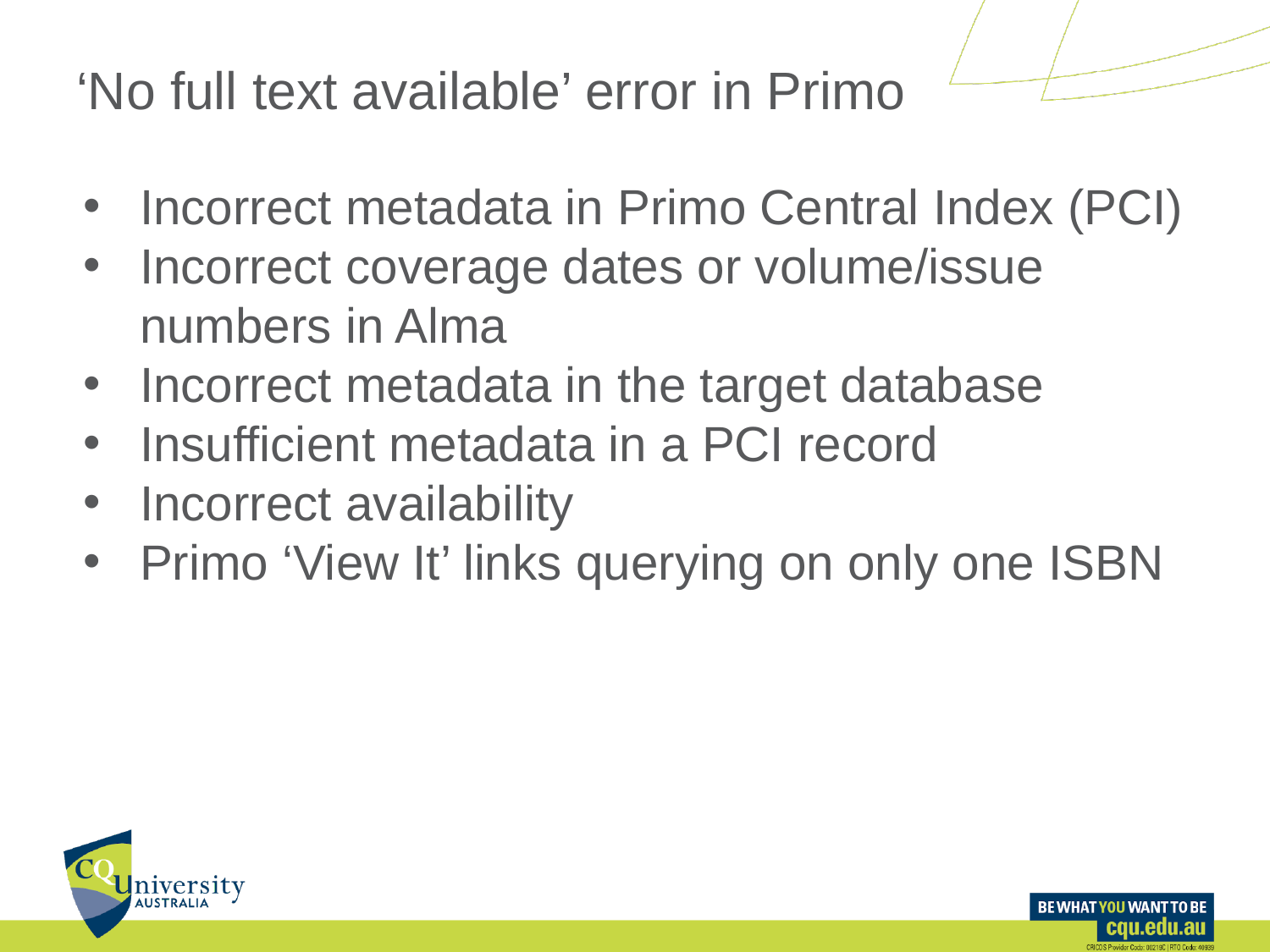

# ‘No full text available’ error in Primo
Incorrect metadata in Primo Central Index (PCI)
Incorrect coverage dates or volume/issue numbers in Alma
Incorrect metadata in the target database
Insufficient metadata in a PCI record
Incorrect availability
Primo ‘View It’ links querying on only one ISBN